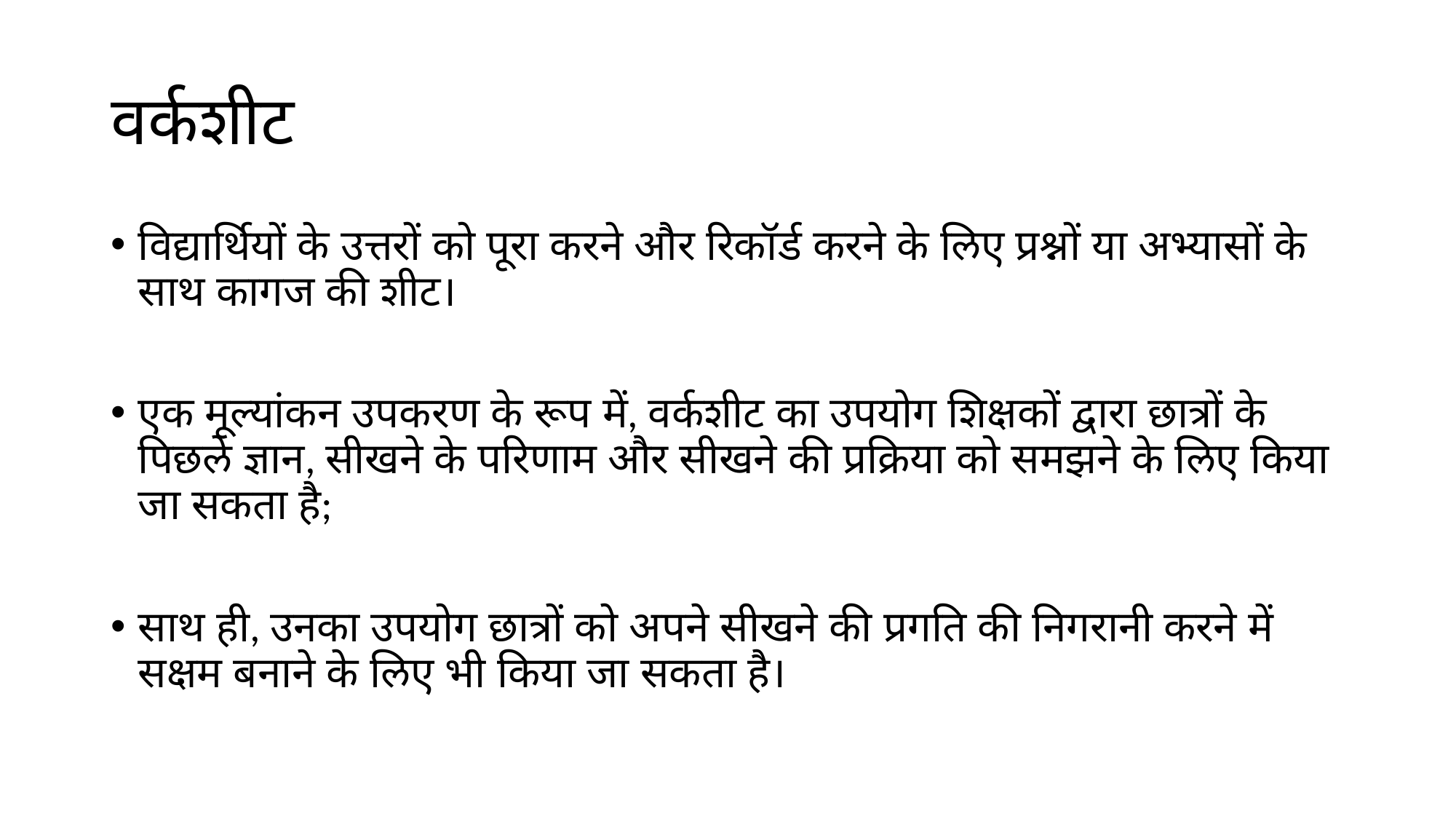

# वर्कशीट
विद्यार्थियों के उत्तरों को पूरा करने और रिकॉर्ड करने के लिए प्रश्नों या अभ्यासों के साथ कागज की शीट।

एक मूल्यांकन उपकरण के रूप में, वर्कशीट का उपयोग शिक्षकों द्वारा छात्रों के पिछले ज्ञान, सीखने के परिणाम और सीखने की प्रक्रिया को समझने के लिए किया जा सकता है;

साथ ही, उनका उपयोग छात्रों को अपने सीखने की प्रगति की निगरानी करने में सक्षम बनाने के लिए भी किया जा सकता है।